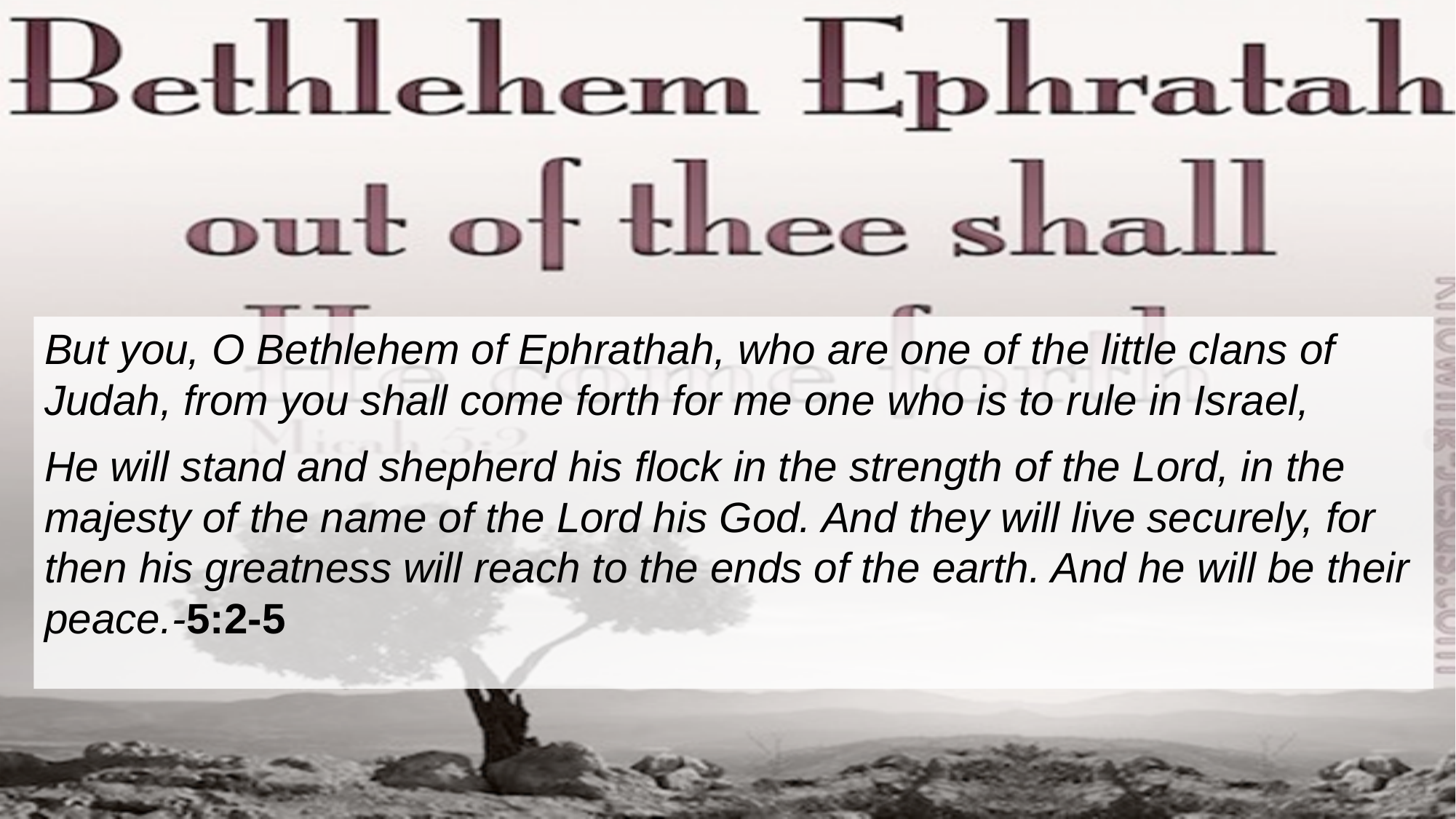

But you, O Bethlehem of Ephrathah, who are one of the little clans of Judah, from you shall come forth for me one who is to rule in Israel,
He will stand and shepherd his flock in the strength of the Lord, in the majesty of the name of the Lord his God. And they will live securely, for then his greatness will reach to the ends of the earth. And he will be their peace.-5:2-5